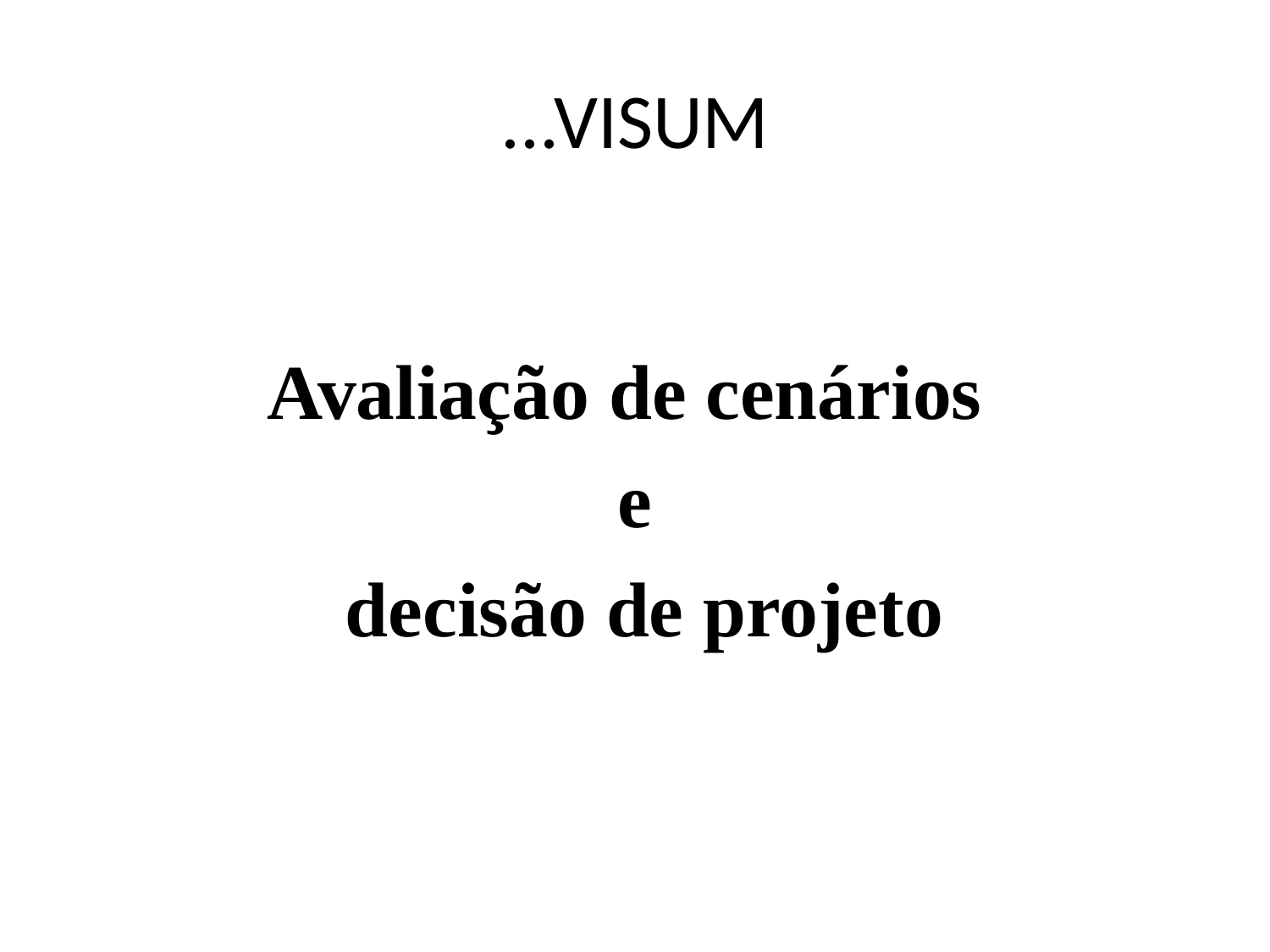

# ...VISUM
Avaliação de cenários
e
 decisão de projeto